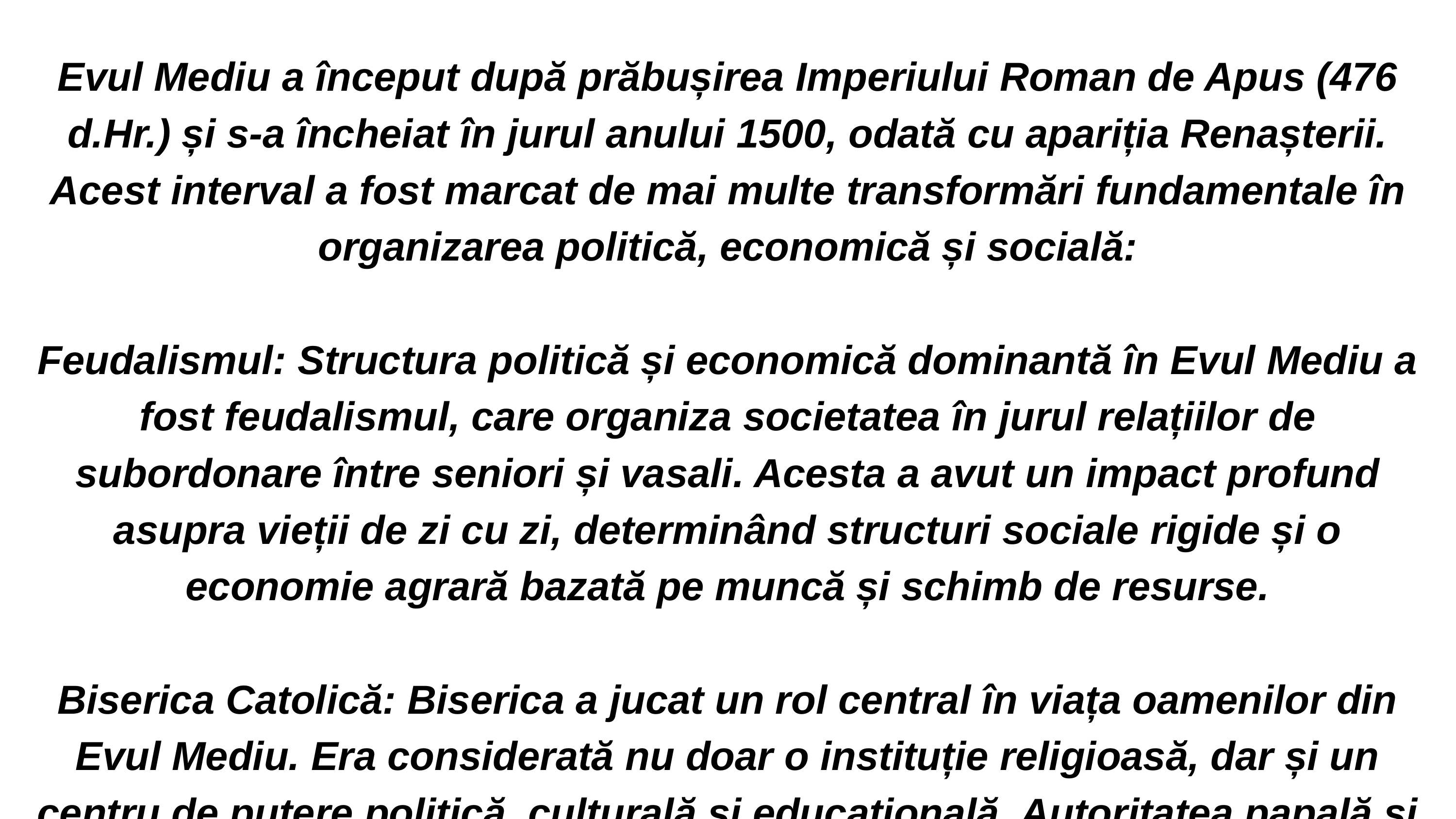

Evul Mediu a început după prăbușirea Imperiului Roman de Apus (476 d.Hr.) și s-a încheiat în jurul anului 1500, odată cu apariția Renașterii. Acest interval a fost marcat de mai multe transformări fundamentale în organizarea politică, economică și socială:

Feudalismul: Structura politică și economică dominantă în Evul Mediu a fost feudalismul, care organiza societatea în jurul relațiilor de subordonare între seniori și vasali. Acesta a avut un impact profund asupra vieții de zi cu zi, determinând structuri sociale rigide și o economie agrară bazată pe muncă și schimb de resurse.

Biserica Catolică: Biserica a jucat un rol central în viața oamenilor din Evul Mediu. Era considerată nu doar o instituție religioasă, dar și un centru de putere politică, culturală și educațională. Autoritatea papală și mănăstirile au avut un impact major asupra educației, literaturii și artei.